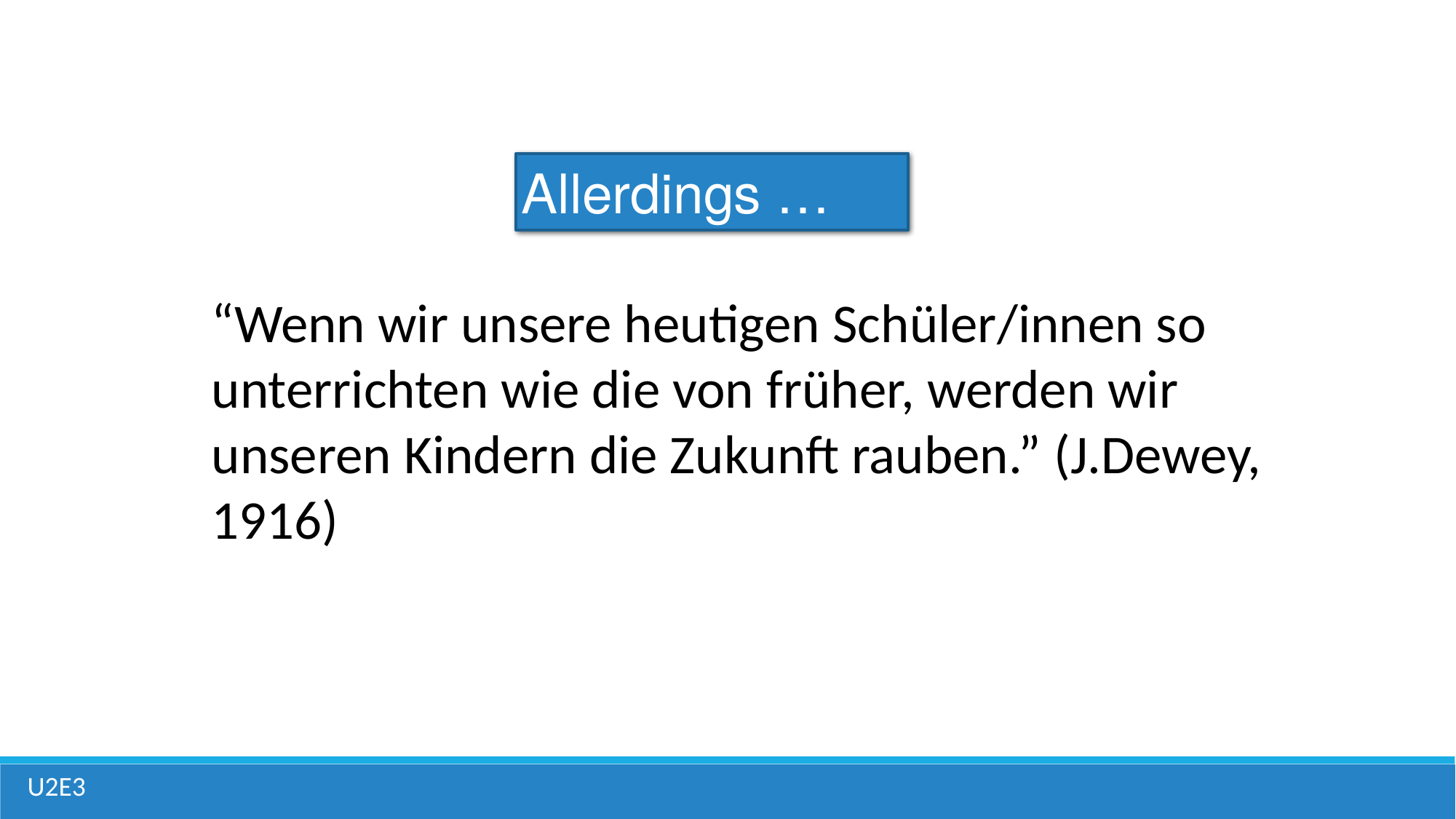

Allerdings …
“Wenn wir unsere heutigen Schüler/innen so unterrichten wie die von früher, werden wir unseren Kindern die Zukunft rauben.” (J.Dewey, 1916)
U2E3